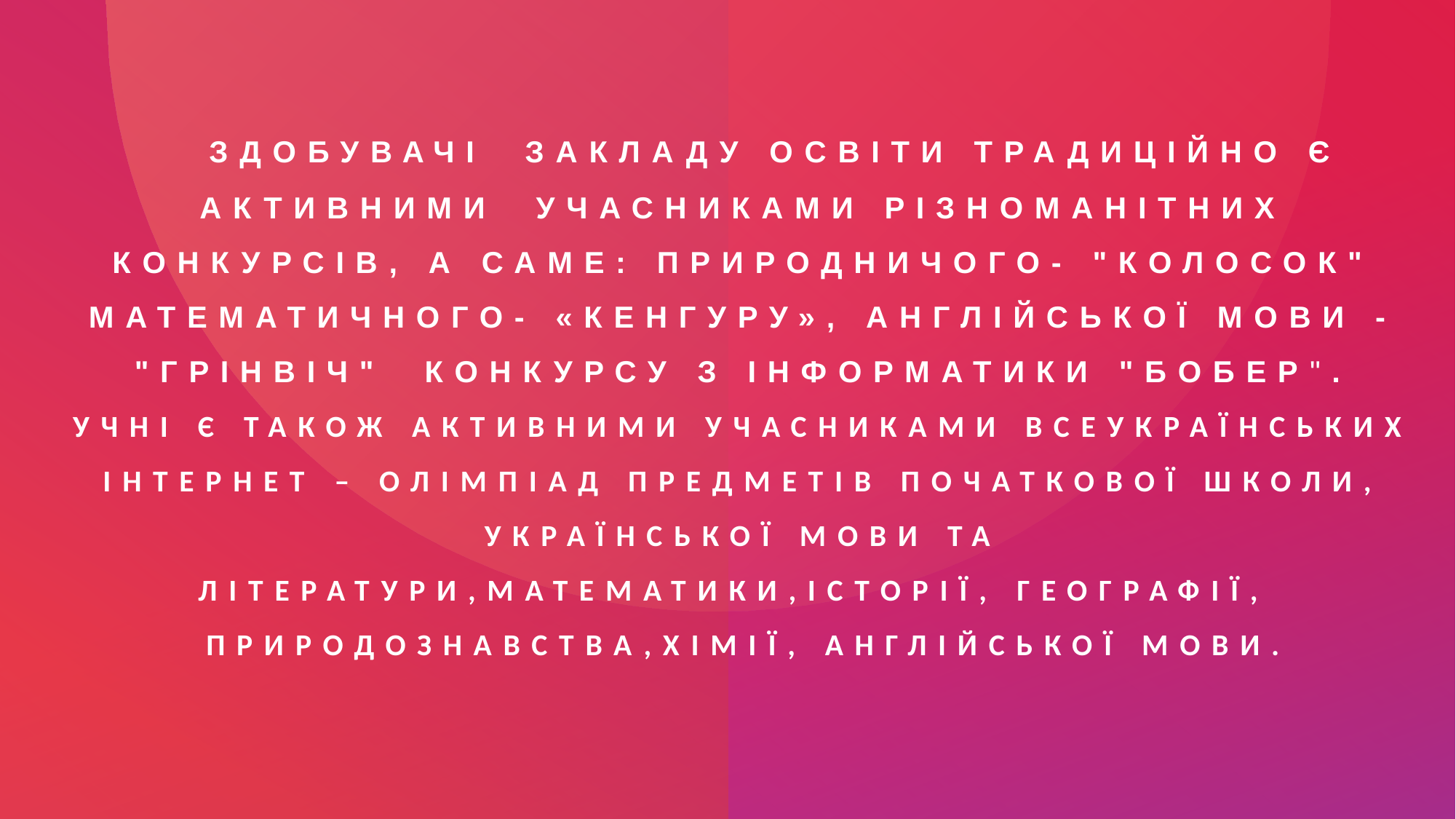

# Здобувачі  закладу освіти традиційно є активними  учасниками різноманітних конкурсів, а саме: природничого- "Колосок" математичного- «Кенгуру», англійської мови - "Грінвіч"  конкурсу з інформатики "Бобер". Учні є також активними учасниками Всеукраїнських інтернет – олімпіад предметів початкової школи, української мови та літератури,математики,історії, географії,  природознавства,хімії, англійської мови.